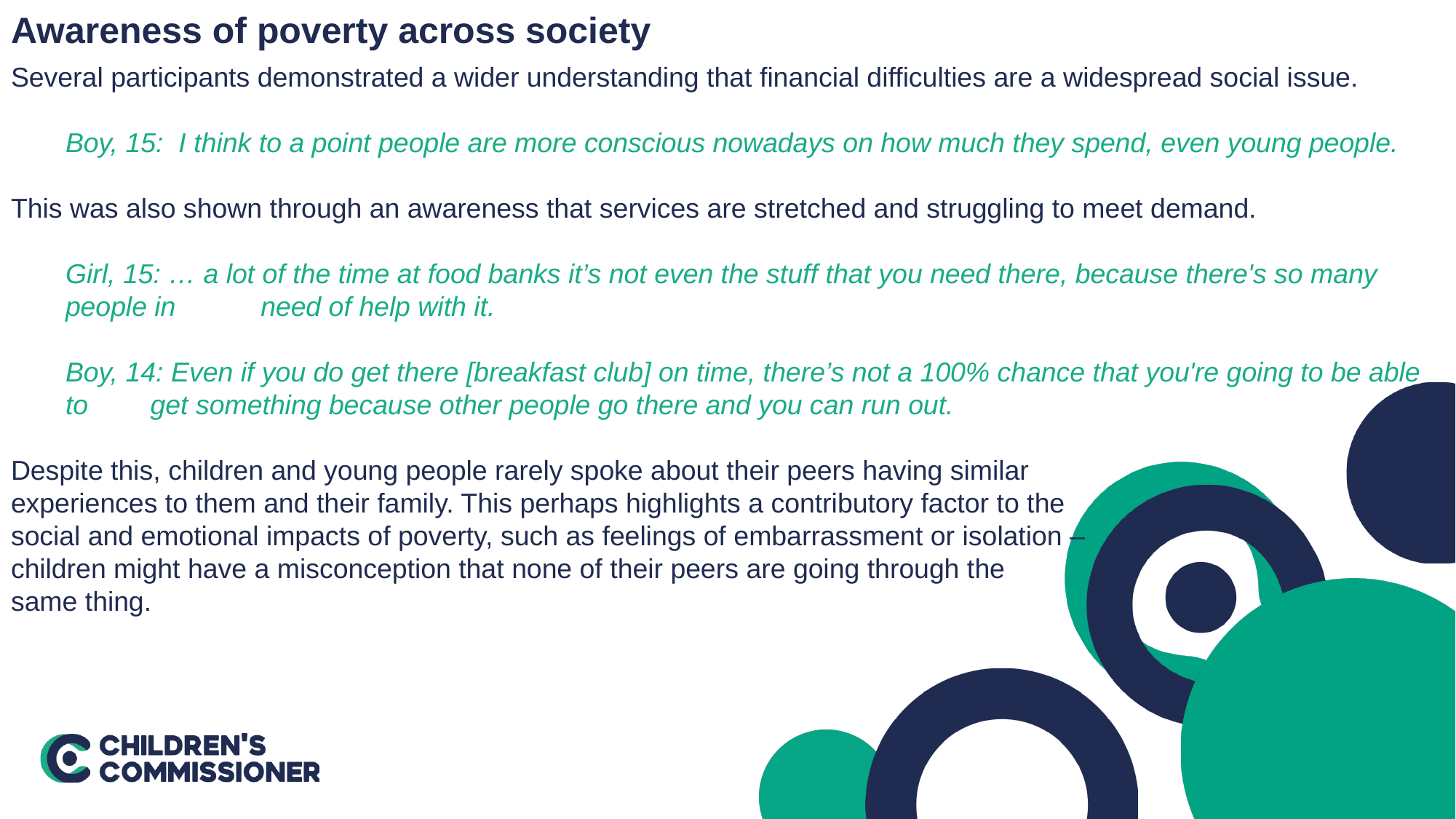

Awareness of poverty across society
Several participants demonstrated a wider understanding that financial difficulties are a widespread social issue.

Boy, 15:  I think to a point people are more conscious nowadays on how much they spend, even young people.
This was also shown through an awareness that services are stretched and struggling to meet demand.

Girl, 15: … a lot of the time at food banks it’s not even the stuff that you need there, because there's so many people in      need of help with it.

Boy, 14: Even if you do get there [breakfast club] on time, there’s not a 100% chance that you're going to be able to   get something because other people go there and you can run out.

Despite this, children and young people rarely spoke about their peers having similar
experiences to them and their family. This perhaps highlights a contributory factor to the
social and emotional impacts of poverty, such as feelings of embarrassment or isolation –
children might have a misconception that none of their peers are going through the
same thing.